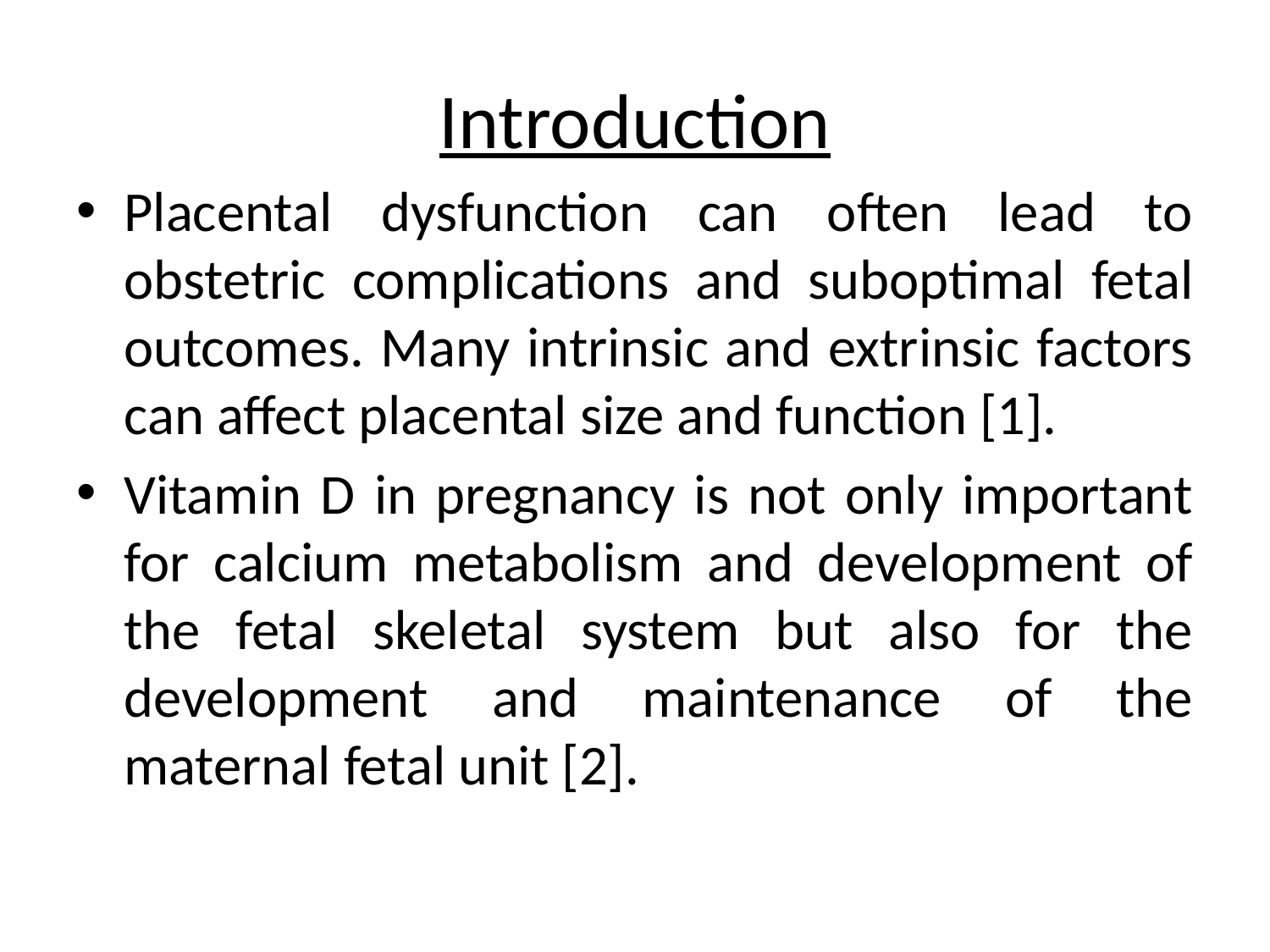

# Introduction
Placental dysfunction can often lead to obstetric complications and suboptimal fetal outcomes. Many intrinsic and extrinsic factors can affect placental size and function [1].
Vitamin D in pregnancy is not only important for calcium metabolism and development of the fetal skeletal system but also for the development and maintenance of the maternal fetal unit [2].